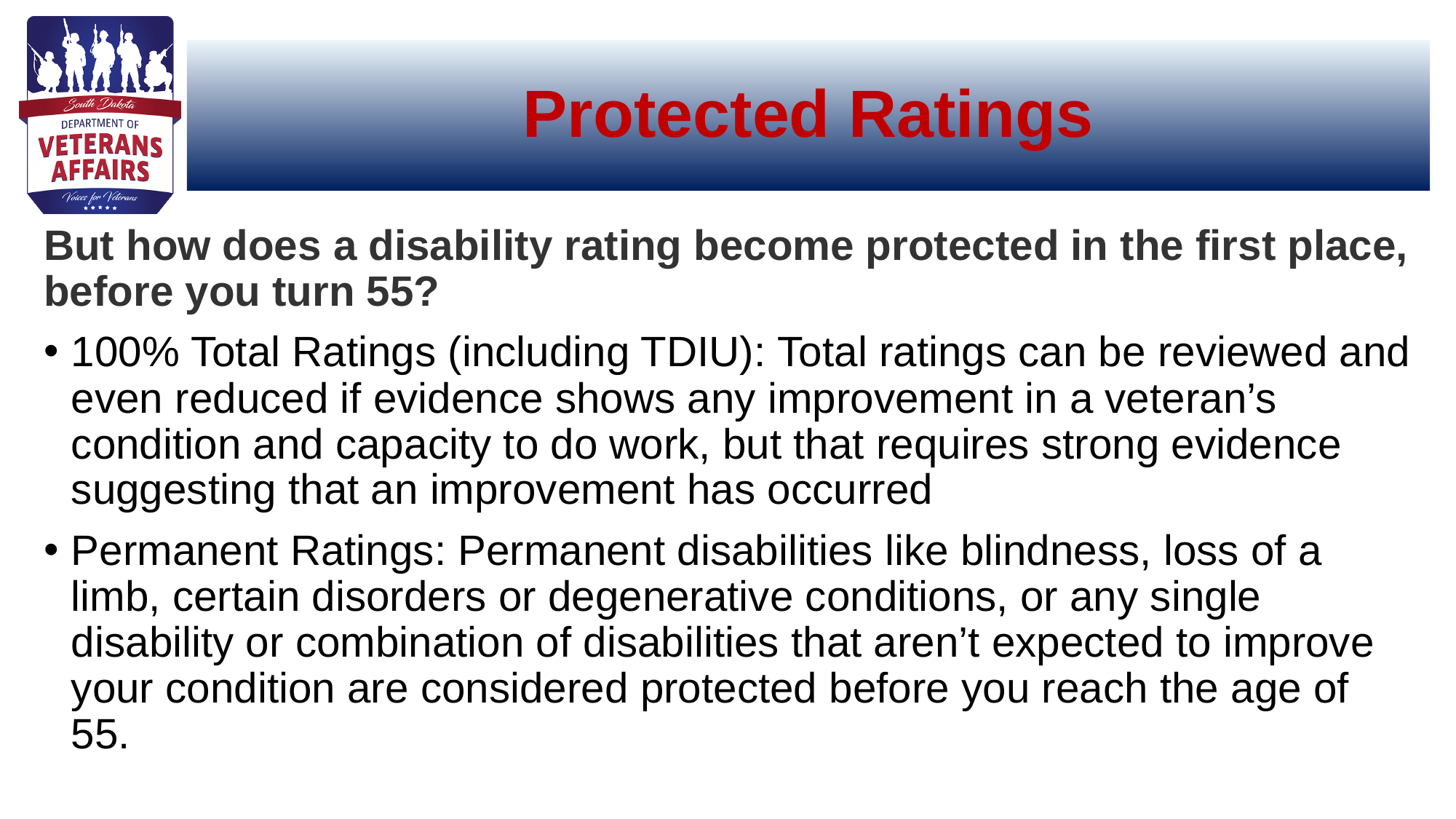

# Protected Ratings
But how does a disability rating become protected in the first place, before you turn 55?
100% Total Ratings (including TDIU): Total ratings can be reviewed and even reduced if evidence shows any improvement in a veteran’s condition and capacity to do work, but that requires strong evidence suggesting that an improvement has occurred
Permanent Ratings: Permanent disabilities like blindness, loss of a limb, certain disorders or degenerative conditions, or any single disability or combination of disabilities that aren’t expected to improve your condition are considered protected before you reach the age of 55.